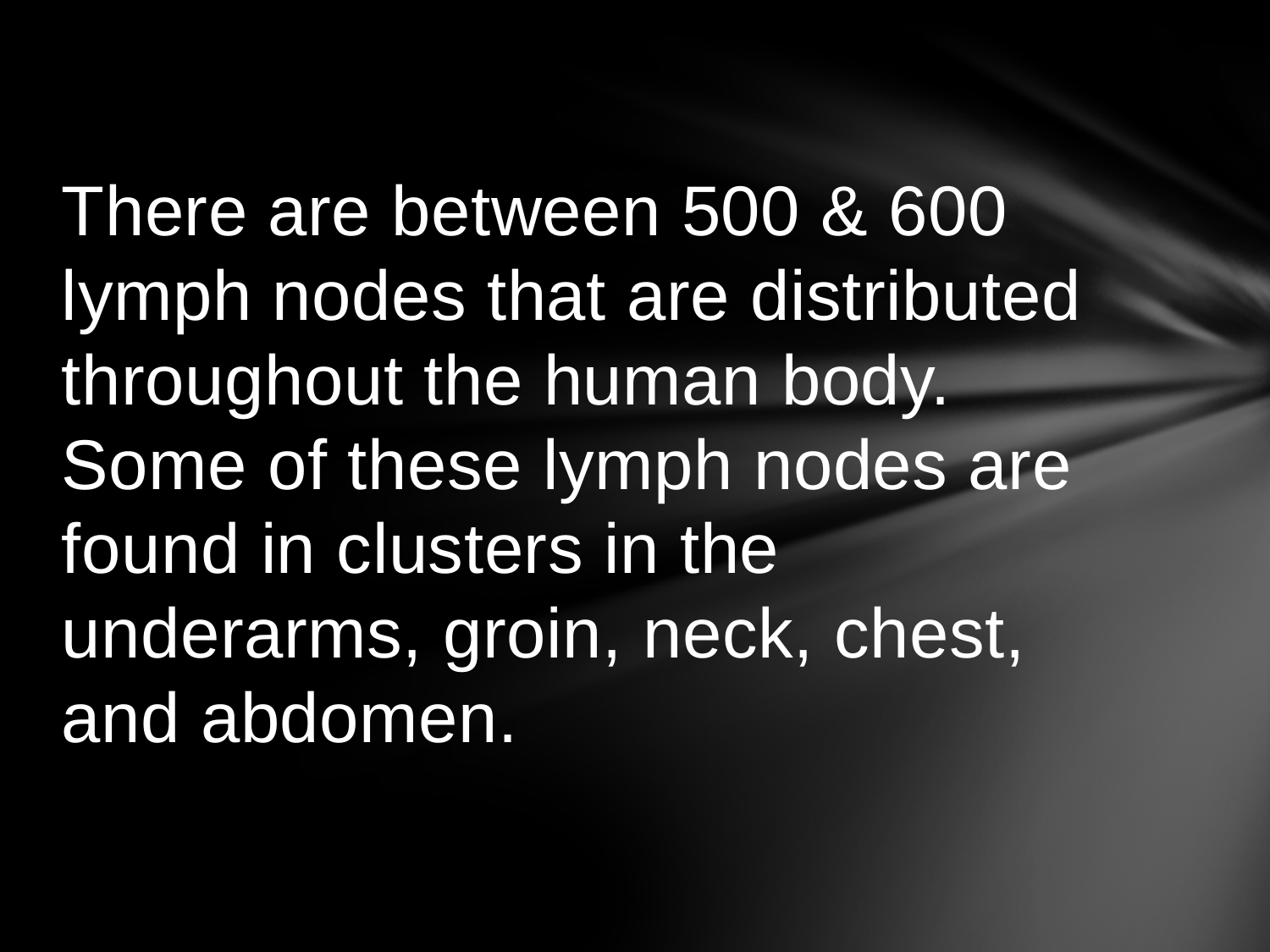

#
There are between 500 & 600 lymph nodes that are distributed throughout the human body.  Some of these lymph nodes are found in clusters in the underarms, groin, neck, chest, and abdomen.